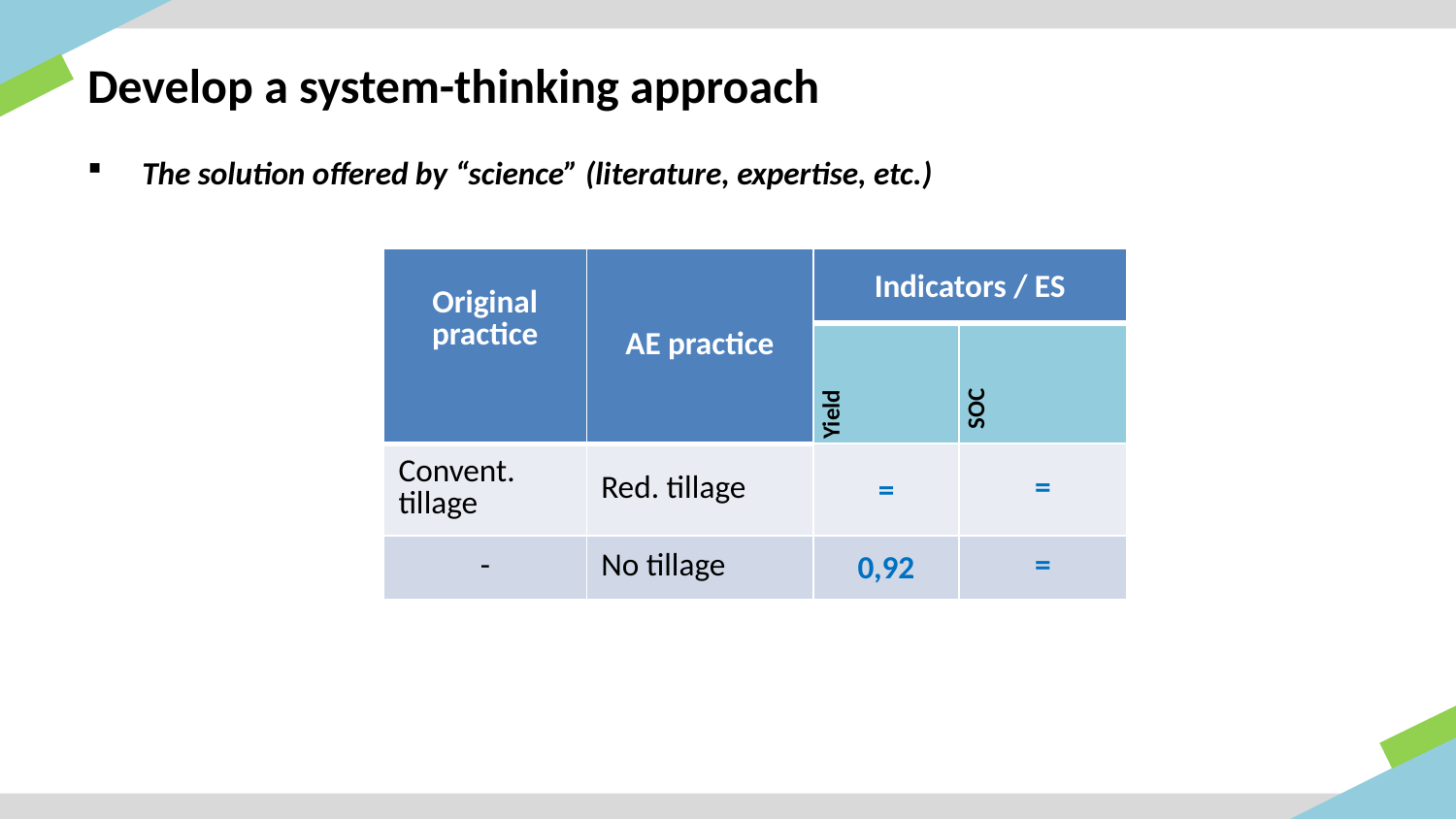

# Develop a system-thinking approach
The solution offered by “science” (literature, expertise, etc.)
| Original practice | AE practice | Indicators / ES |  |
| --- | --- | --- | --- |
|  |  | Yield | SOC |
| Convent. tillage | Red. tillage | = | = |
| - | No tillage | 0,92 | = |